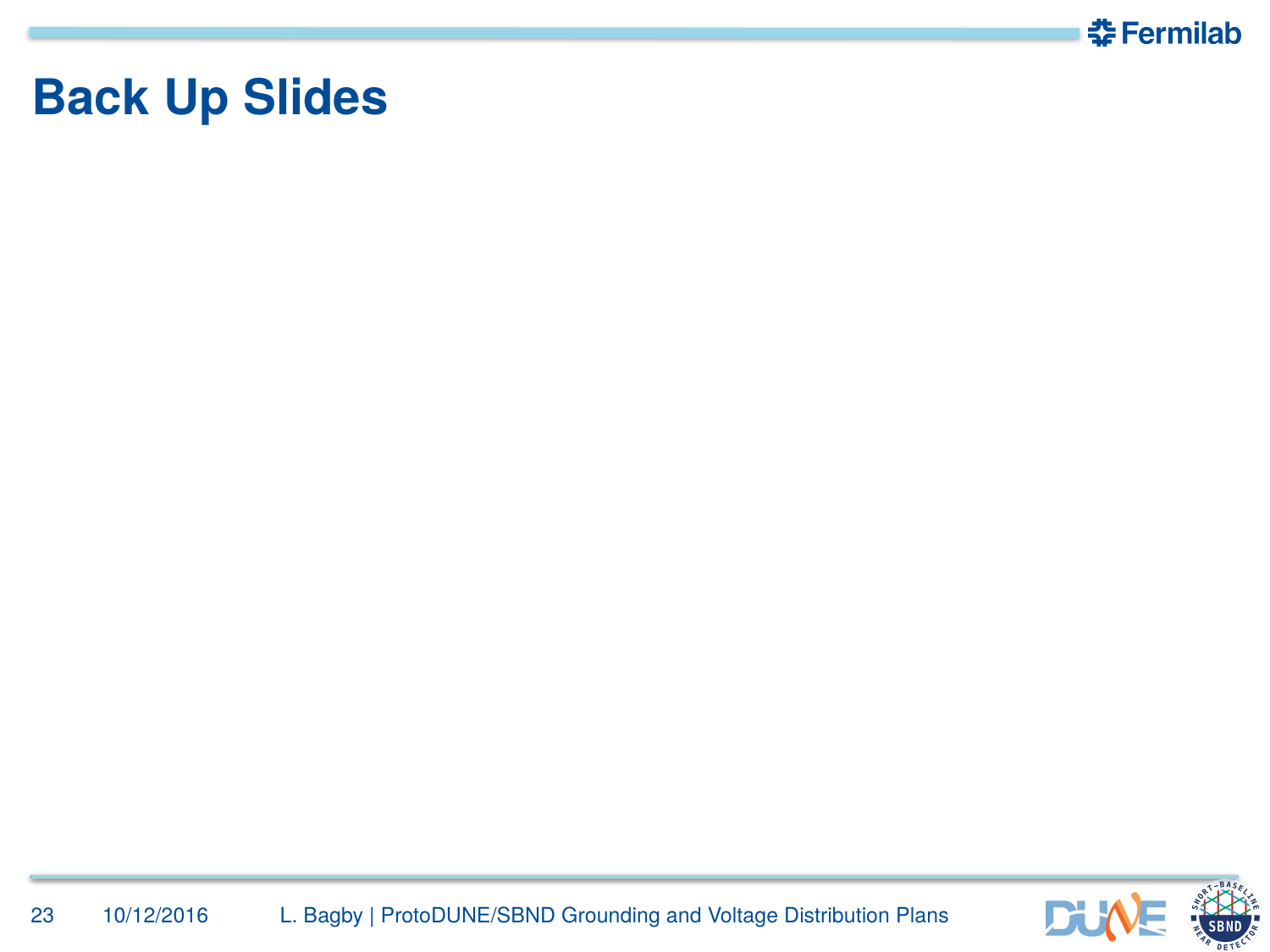

# Back Up Slides
23
10/12/2016
L. Bagby | ProtoDUNE/SBND Grounding and Voltage Distribution Plans